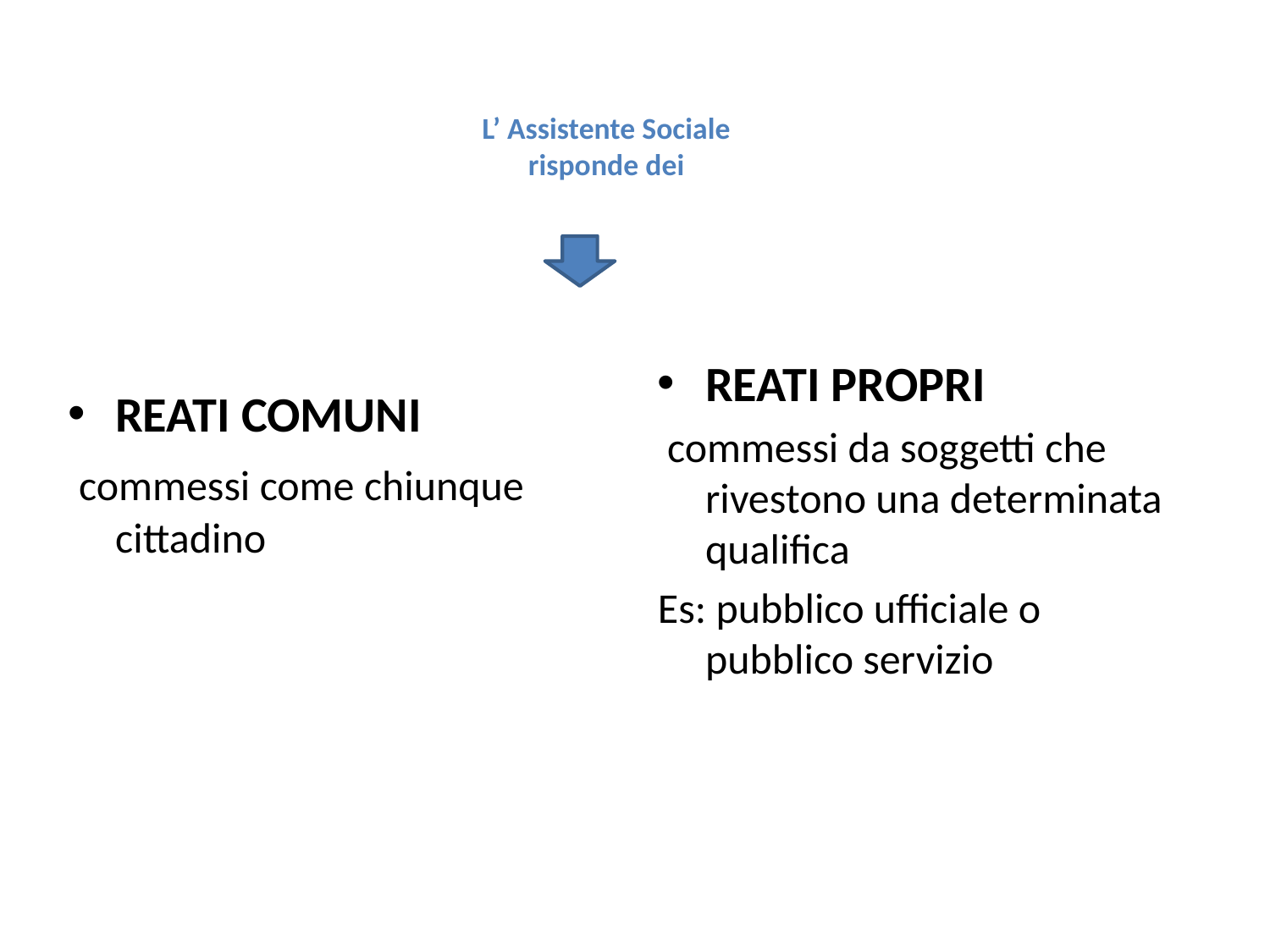

# L’ Assistente Sociale risponde dei

REATI PROPRI
 commessi da soggetti che rivestono una determinata qualifica
Es: pubblico ufficiale o pubblico servizio
REATI COMUNI
 commessi come chiunque cittadino